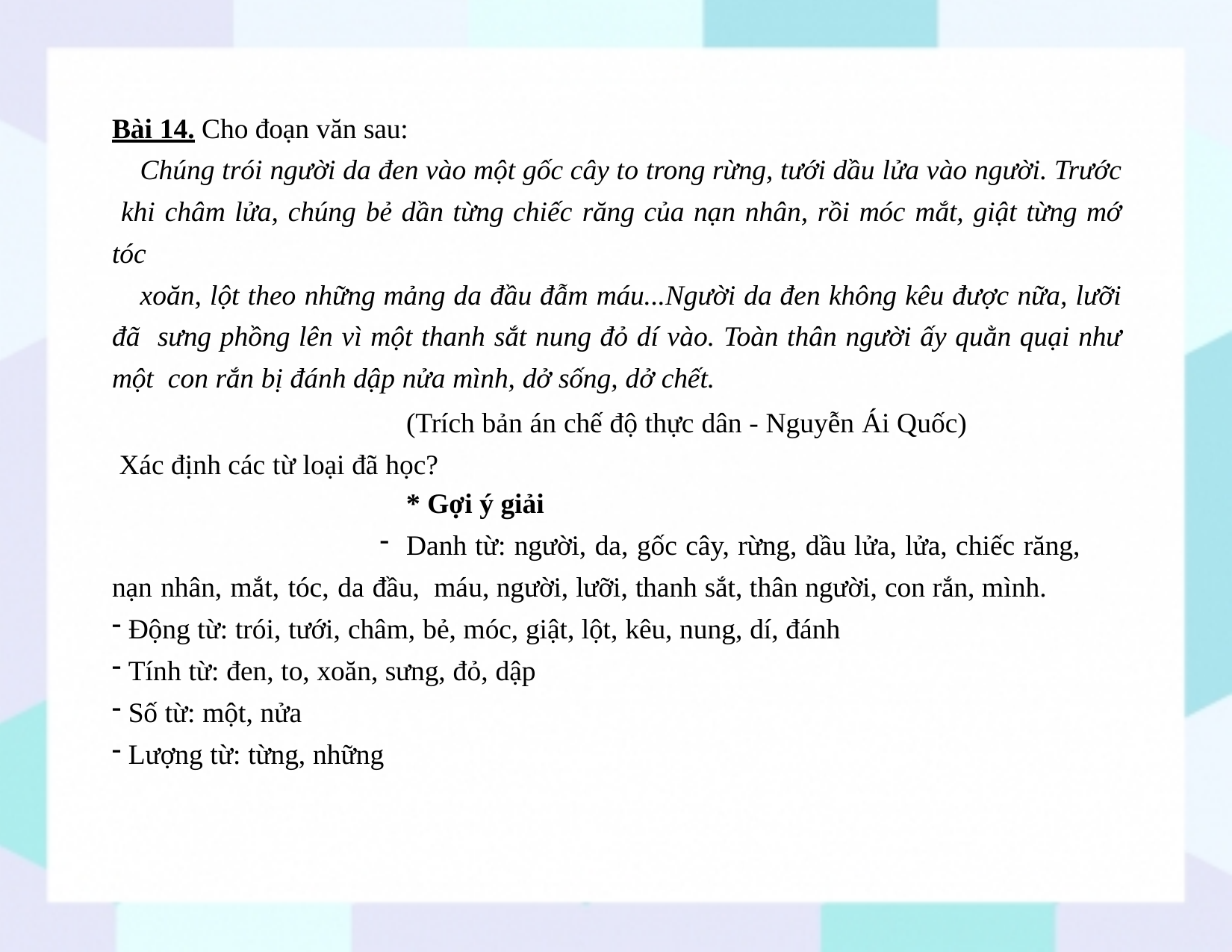

Bài 14. Cho đoạn văn sau:
Chúng trói người da đen vào một gốc cây to trong rừng, tưới dầu lửa vào người. Trước  khi châm lửa, chúng bẻ dần từng chiếc răng của nạn nhân, rồi móc mắt, giật từng mớ tóc
xoăn, lột theo những mảng da đầu đẫm máu...Người da đen không kêu được nữa, lưỡi đã  sưng phồng lên vì một thanh sắt nung đỏ dí vào. Toàn thân người ấy quằn quại như một  con rắn bị đánh dập nửa mình, dở sống, dở chết.
(Trích bản án chế độ thực dân - Nguyễn Ái Quốc)  Xác định các từ loại đã học?
* Gợi ý giải
Danh từ: người, da, gốc cây, rừng, dầu lửa, lửa, chiếc răng, nạn nhân, mắt, tóc, da đầu,  máu, người, lưỡi, thanh sắt, thân người, con rắn, mình.
Động từ: trói, tưới, châm, bẻ, móc, giật, lột, kêu, nung, dí, đánh
Tính từ: đen, to, xoăn, sưng, đỏ, dập
Số từ: một, nửa
Lượng từ: từng, những